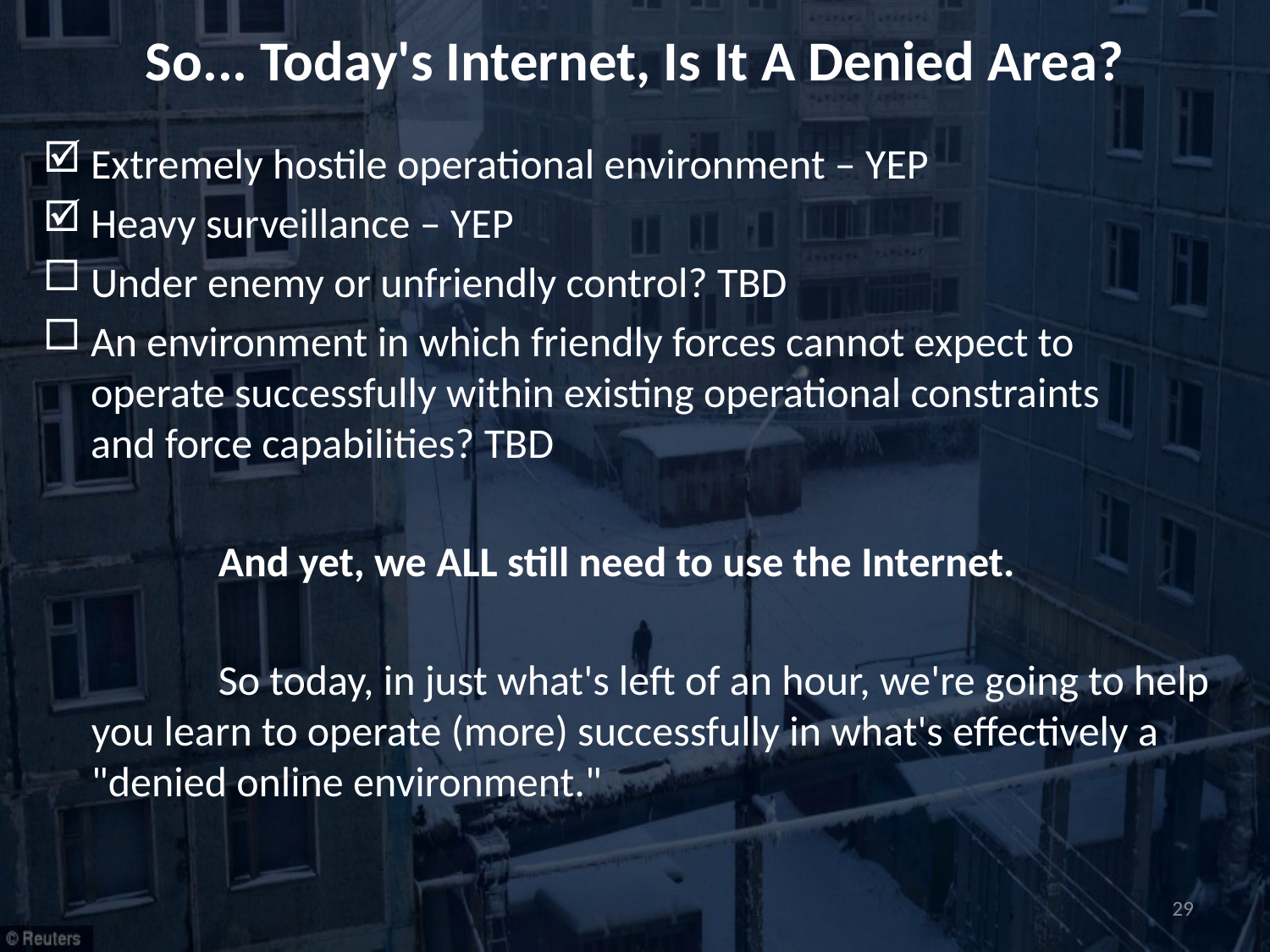

# So... Today's Internet, Is It A Denied Area?
Extremely hostile operational environment – YEP
Heavy surveillance – YEP
Under enemy or unfriendly control? TBD
An environment in which friendly forces cannot expect to operate successfully within existing operational constraints
and force capabilities? TBD

	And yet, we ALL still need to use the Internet.

	So today, in just what's left of an hour, we're going to help you learn to operate (more) successfully in what's effectively a "denied online environment."
29